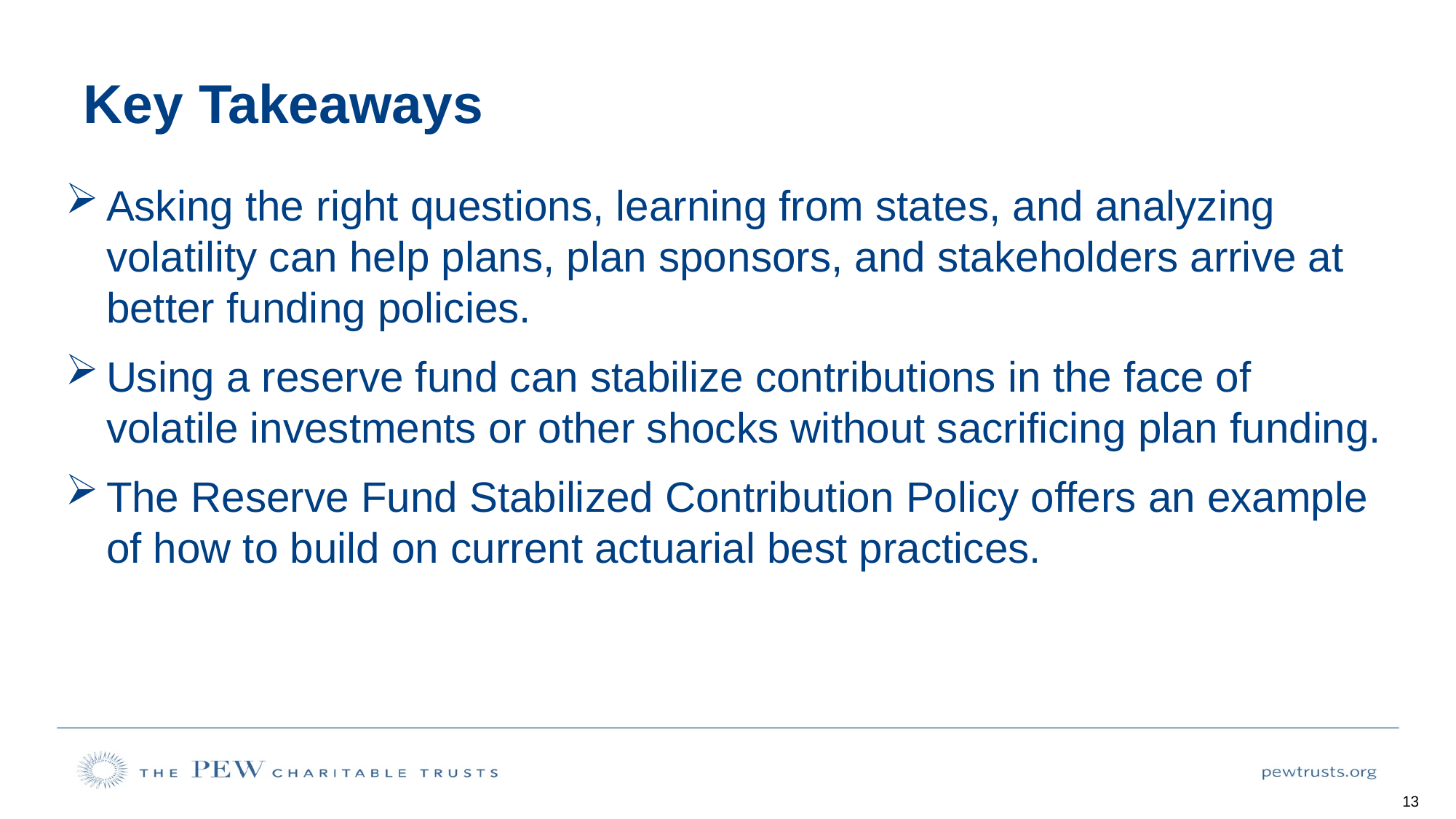

# Key Takeaways
Asking the right questions, learning from states, and analyzing volatility can help plans, plan sponsors, and stakeholders arrive at better funding policies.
Using a reserve fund can stabilize contributions in the face of volatile investments or other shocks without sacrificing plan funding.
The Reserve Fund Stabilized Contribution Policy offers an example of how to build on current actuarial best practices.